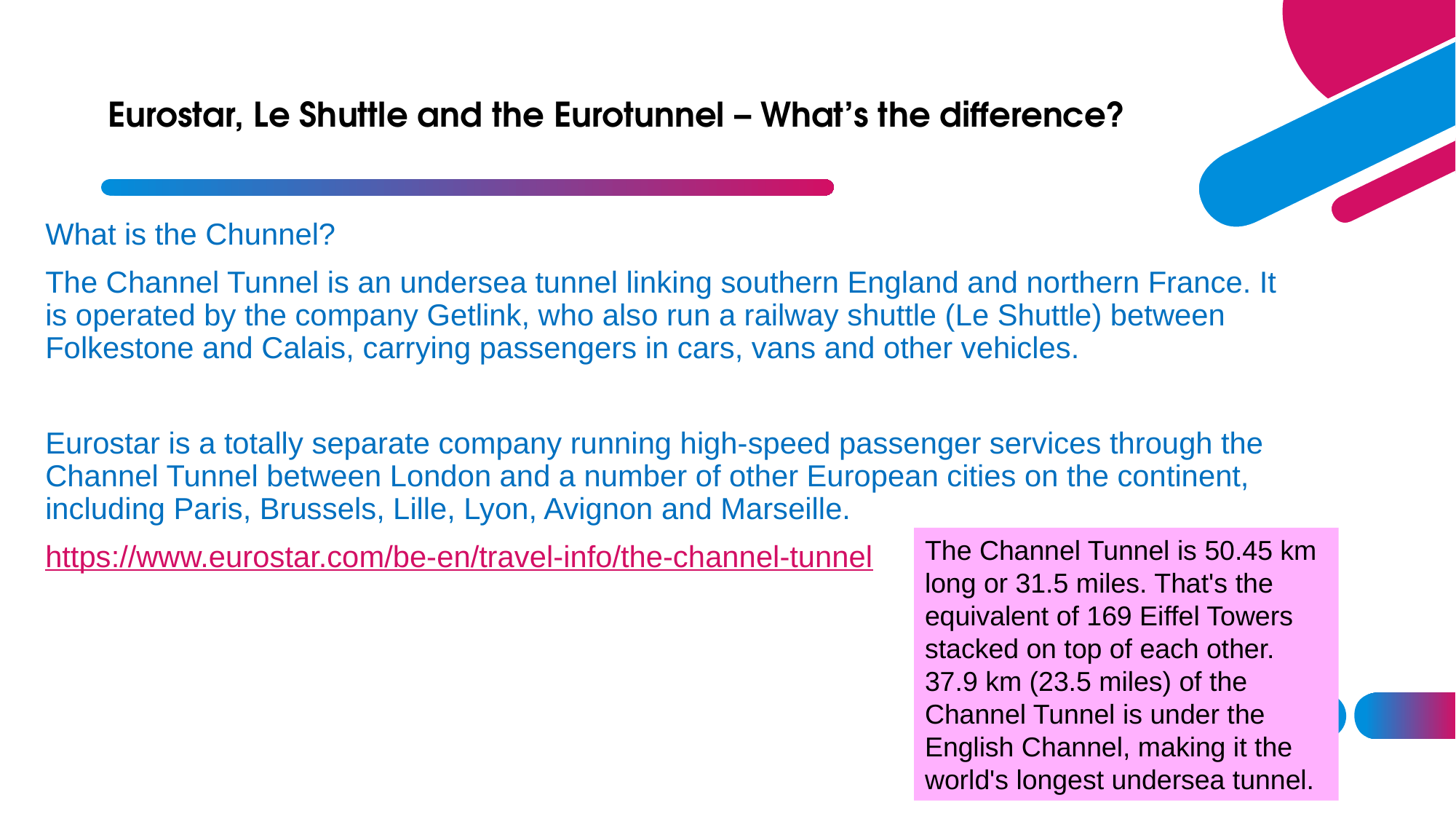

# Eurostar, Le Shuttle and the Eurotunnel – What’s the difference?
What is the Chunnel?
The Channel Tunnel is an undersea tunnel linking southern England and northern France. It is operated by the company Getlink, who also run a railway shuttle (Le Shuttle) between Folkestone and Calais, carrying passengers in cars, vans and other vehicles.

Eurostar is a totally separate company running high-speed passenger services through the Channel Tunnel between London and a number of other European cities on the continent, including Paris, Brussels, Lille, Lyon, Avignon and Marseille.
https://www.eurostar.com/be-en/travel-info/the-channel-tunnel

The Channel Tunnel is 50.45 km long or 31.5 miles. That's the equivalent of 169 Eiffel Towers stacked on top of each other.
37.9 km (23.5 miles) of the Channel Tunnel is under the English Channel, making it the world's longest undersea tunnel.
5